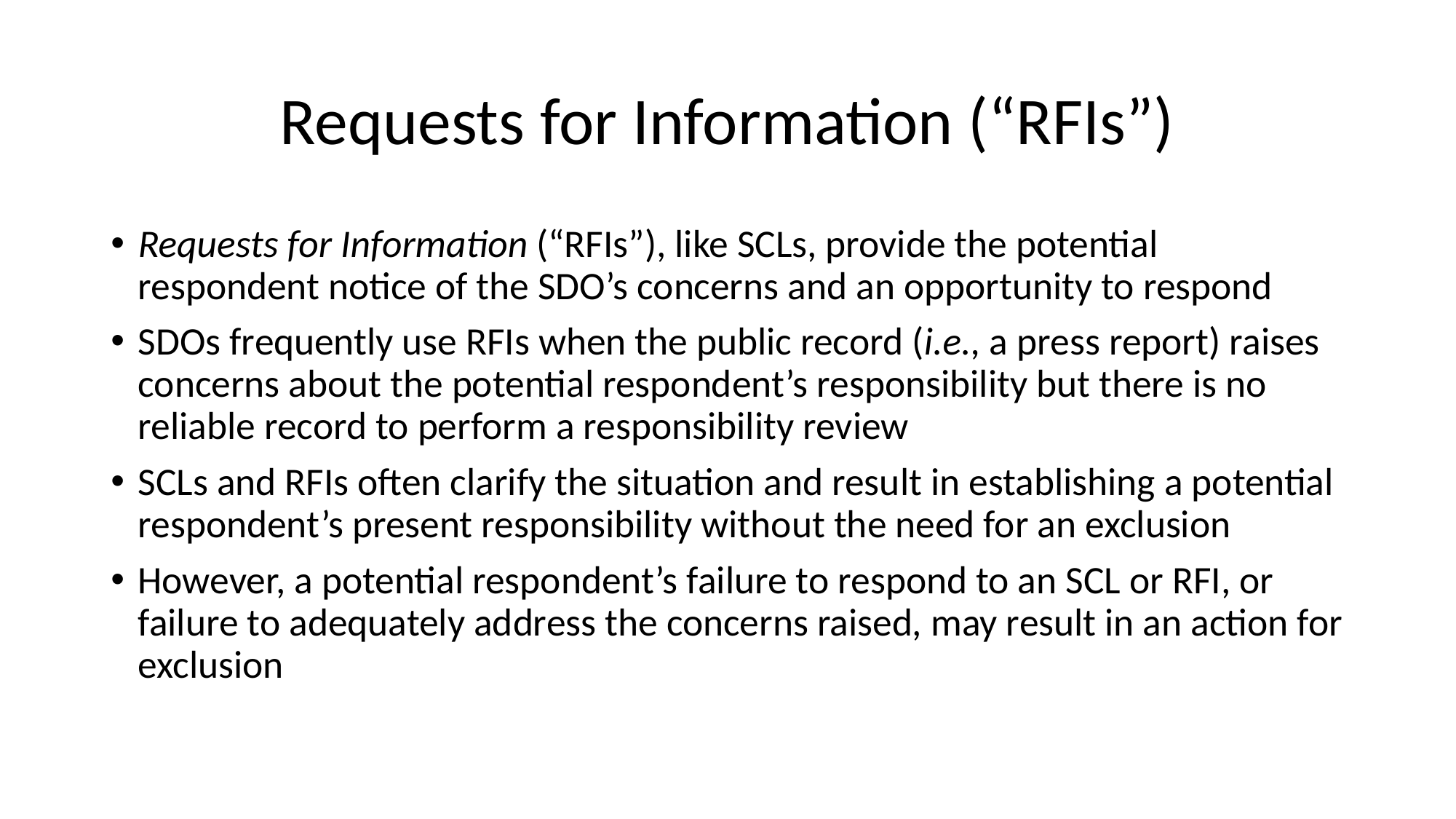

# Requests for Information (“RFIs”)
Requests for Information (“RFIs”), like SCLs, provide the potential respondent notice of the SDO’s concerns and an opportunity to respond
SDOs frequently use RFIs when the public record (i.e., a press report) raises concerns about the potential respondent’s responsibility but there is no reliable record to perform a responsibility review
SCLs and RFIs often clarify the situation and result in establishing a potential respondent’s present responsibility without the need for an exclusion
However, a potential respondent’s failure to respond to an SCL or RFI, or failure to adequately address the concerns raised, may result in an action for exclusion